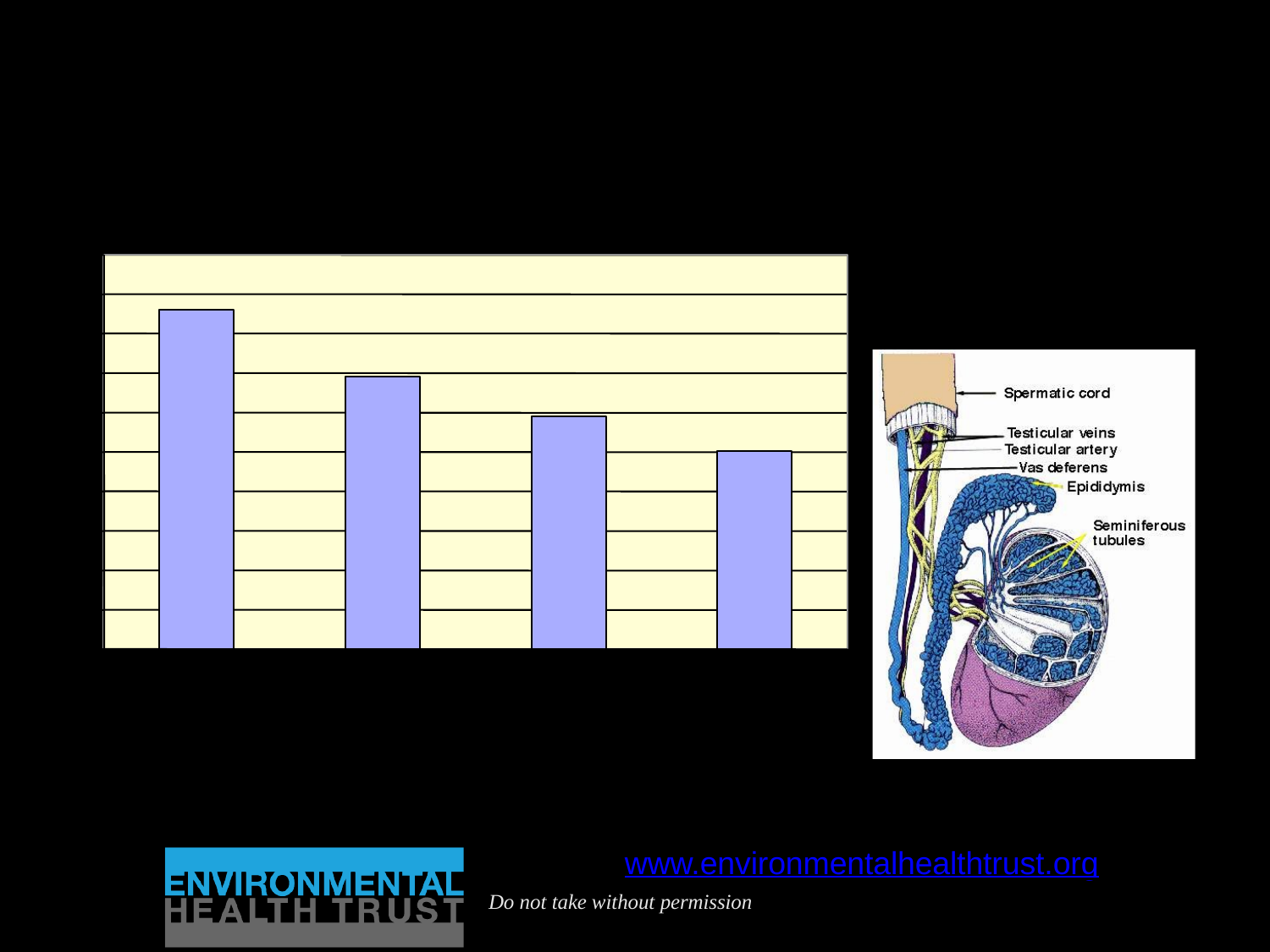

# Heavier Cell Phone Users Have  Reduced Sperm Count
Millions/ml
100

90

80

70

60

50

40

30

20

10

0

2h/day
<2 h/day
No Use
>4 h/day
Agarawal, Cleveland Clinic, 2008; and  seven other studies
www.environmentalhealthtrust.org

Do not take without permission